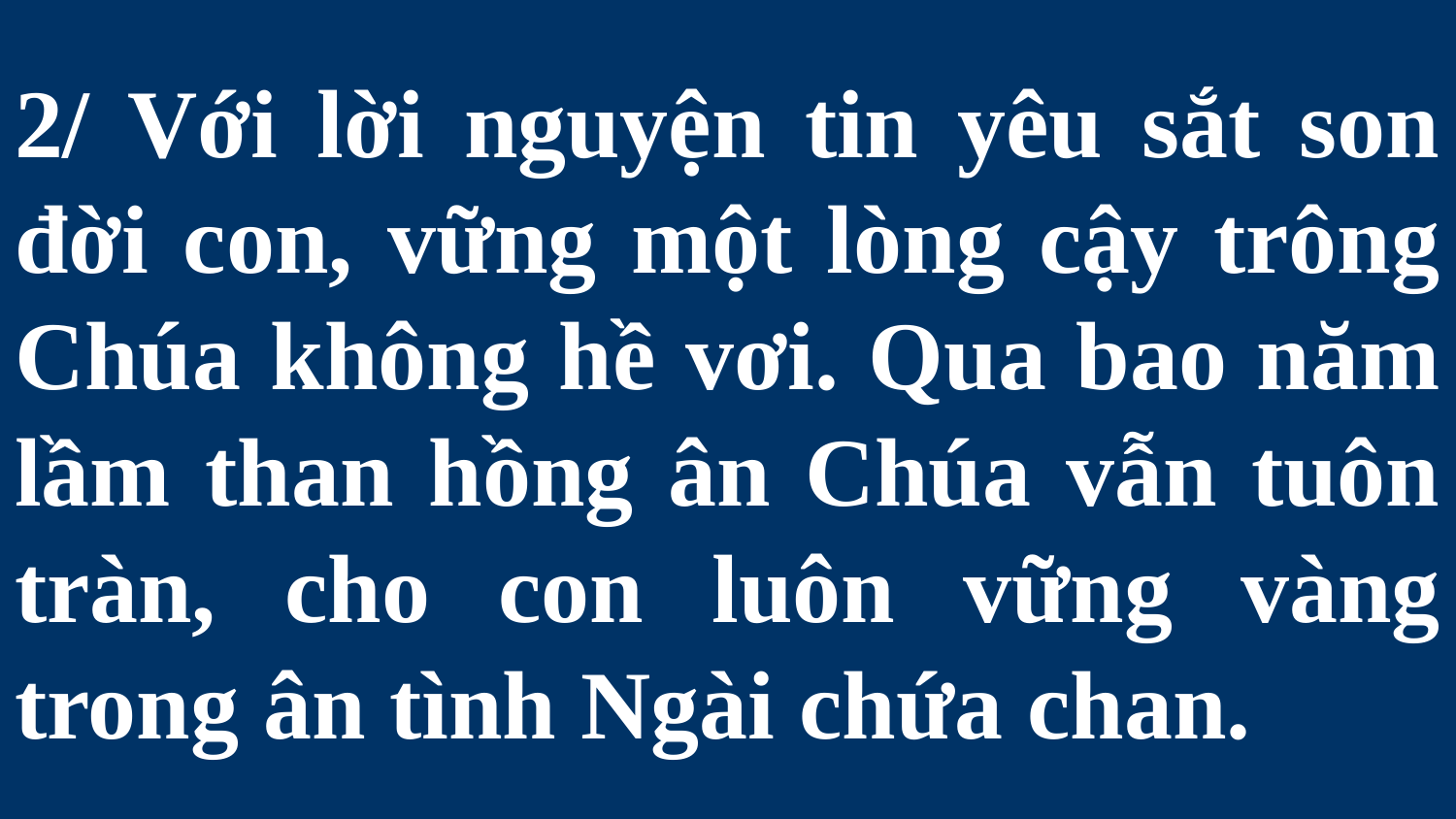

# 2/ Với lời nguyện tin yêu sắt son đời con, vững một lòng cậy trông Chúa không hề vơi. Qua bao năm lầm than hồng ân Chúa vẫn tuôn tràn, cho con luôn vững vàng trong ân tình Ngài chứa chan.